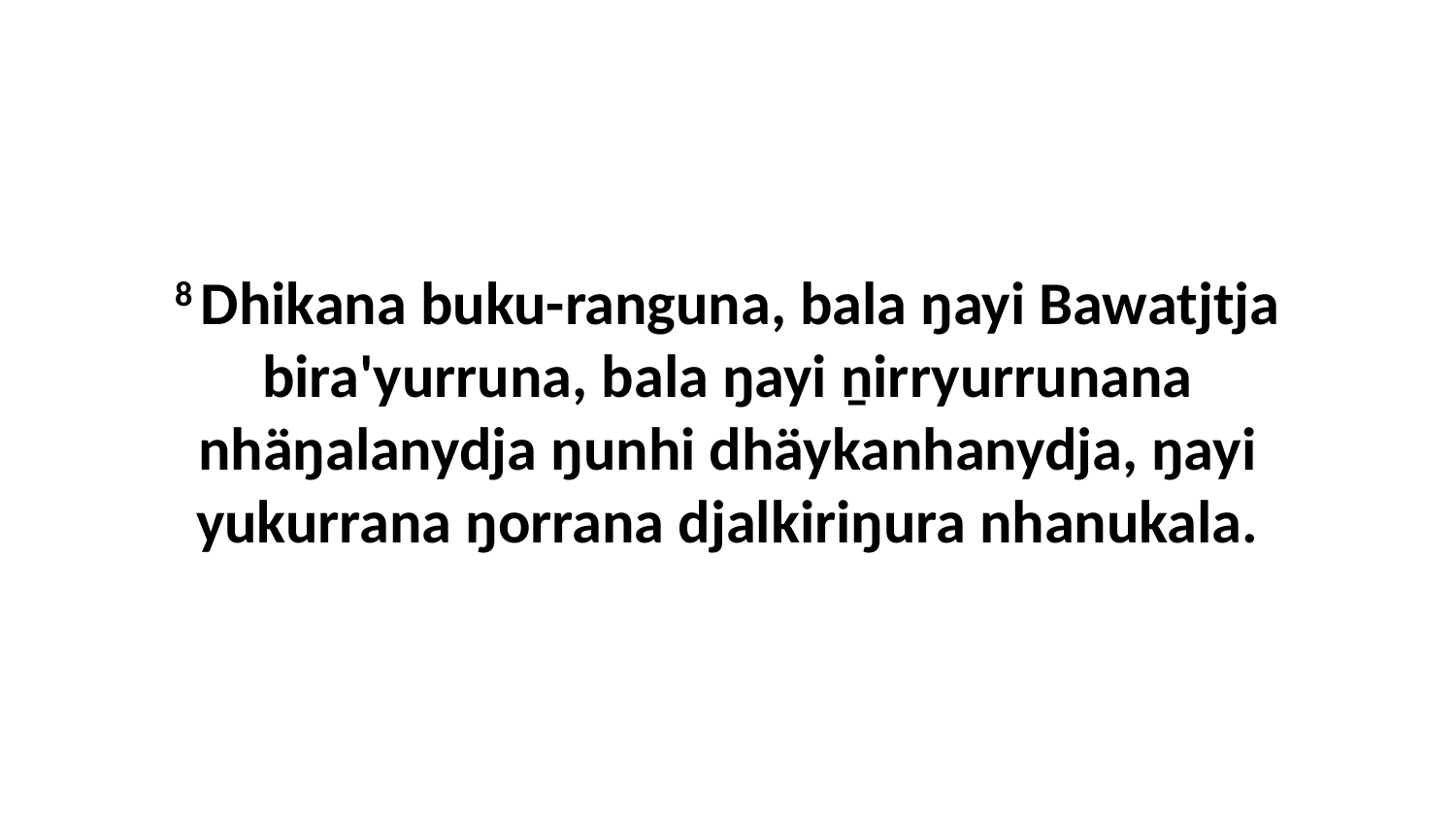

8 Dhikana buku-ranguna, bala ŋayi Bawatjtja bira'yurruna, bala ŋayi ṉirryurrunana nhäŋalanydja ŋunhi dhäykanhanydja, ŋayi yukurrana ŋorrana djalkiriŋura nhanukala.